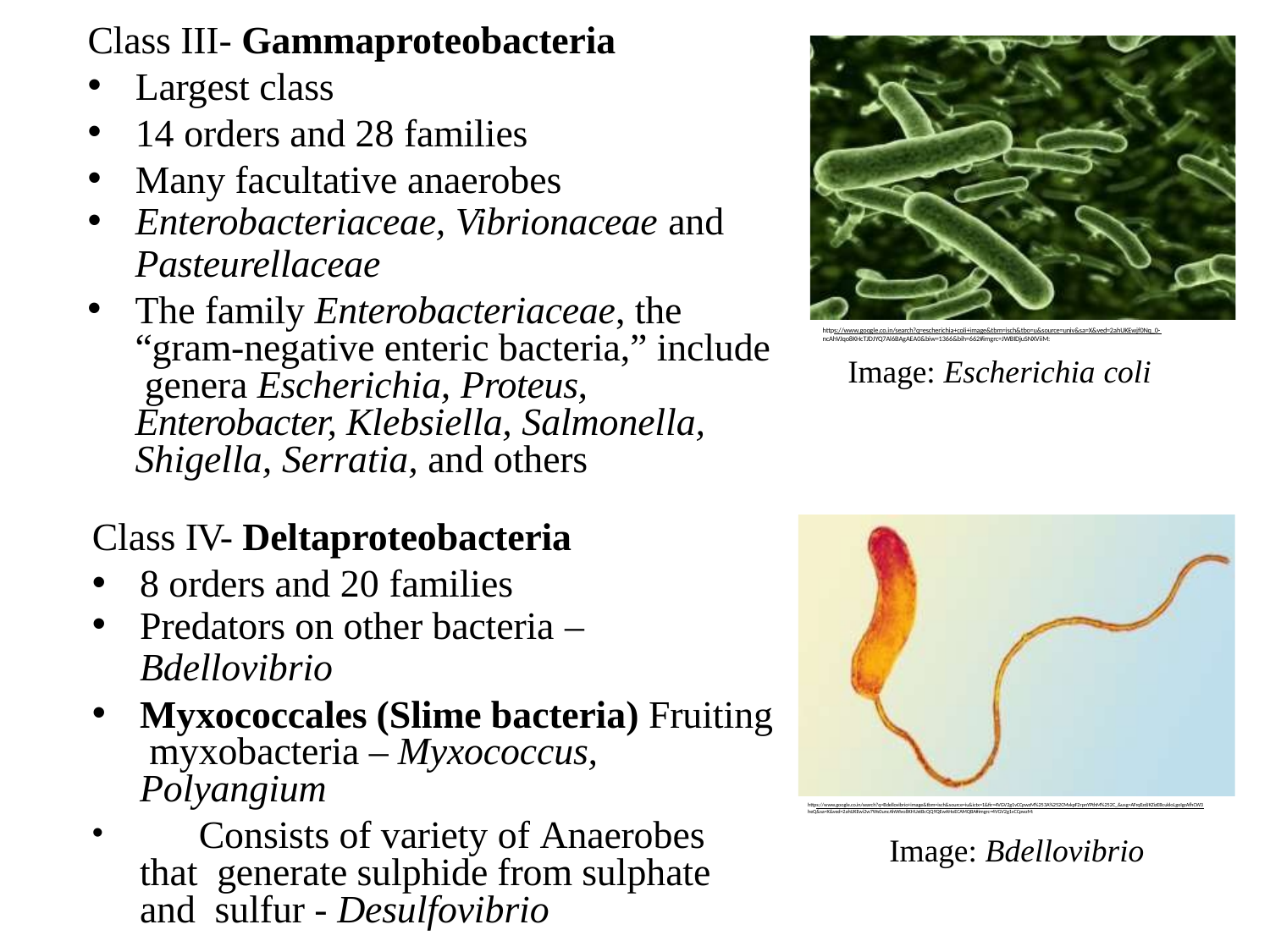

# Class III- Gammaproteobacteria

Largest class
14 orders and 28 families
Many facultative anaerobes
Enterobacteriaceae, Vibrionaceae and
Pasteurellaceae
The family Enterobacteriaceae, the  “gram-negative enteric bacteria,” include  genera Escherichia, Proteus,  Enterobacter, Klebsiella, Salmonella,  Shigella, Serratia, and others
https://www.google.co.in/search?q=escherichia+coli+image&tbm=isch&tbo=u&source=univ&sa=X&ved=2ahUKEwjf0Nq_0-  ncAhVJqo8KHcTJDJYQ7Al6BAgAEA0&biw=1366&bih=662#imgrc=JWBIDjuSNXViiM:
Image: Escherichia coli
Class IV- Deltaproteobacteria

8 orders and 20 families
Predators on other bacteria –
Bdellovibrio
Myxococcales (Slime bacteria) Fruiting  myxobacteria – Myxococcus,  Polyangium
	Consists of variety of Anaerobes that  generate sulphide from sulphate and  sulfur - Desulfovibrio
https://www.google.co.in/search?q=Bdellovibrio+image&tbm=isch&source=iu&ictx=1&fir=4VGV2g1vCCpwzM%253A%252CMvkpF2rpnYPthM%252C_&usg=AFrqEzdJKZizEBcukloLgoIgzAfhCW3  heQ&sa=X&ved=2ahUKEwi2w7Ws0uncAhWIvo8KHUxtBcQQ9QEwAHoECAMQBA#imgrc=4VGV2g1vCCpwzM:
Image: Bdellovibrio